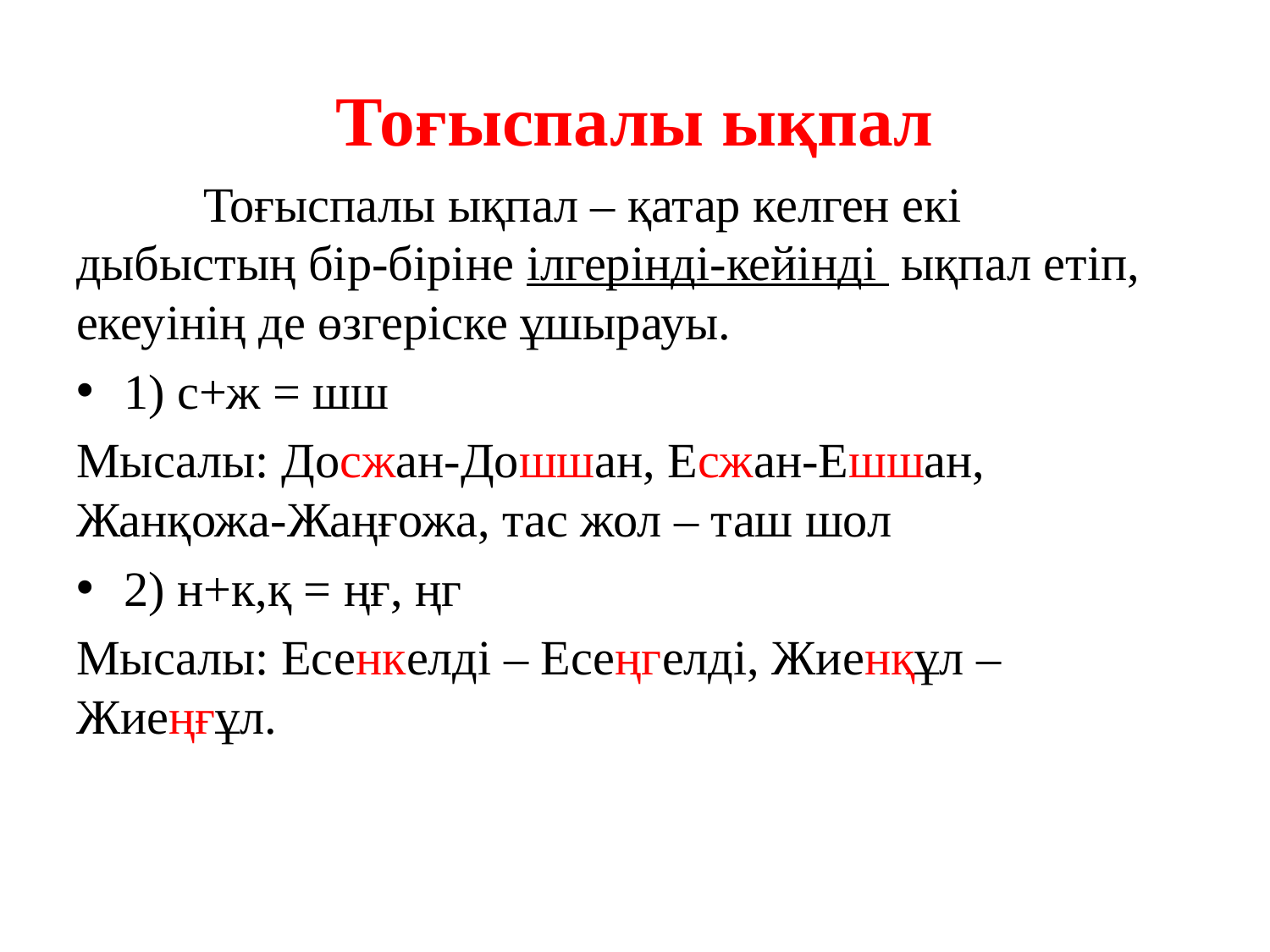

# Тоғыспалы ықпал
	Тоғыспалы ықпал – қатар келген екі дыбыстың бір-біріне ілгерінді-кейінді  ықпал етіп, екеуінің де өзгеріске ұшырауы.
1) с+ж = шш
Мысалы: Досжан-Дошшан, Есжан-Ешшан, Жанқожа-Жаңғожа, тас жол – таш шол
2) н+к,қ = ңғ, ңг
Мысалы: Есенкелді – Есеңгелді, Жиенқұл – Жиеңғұл.